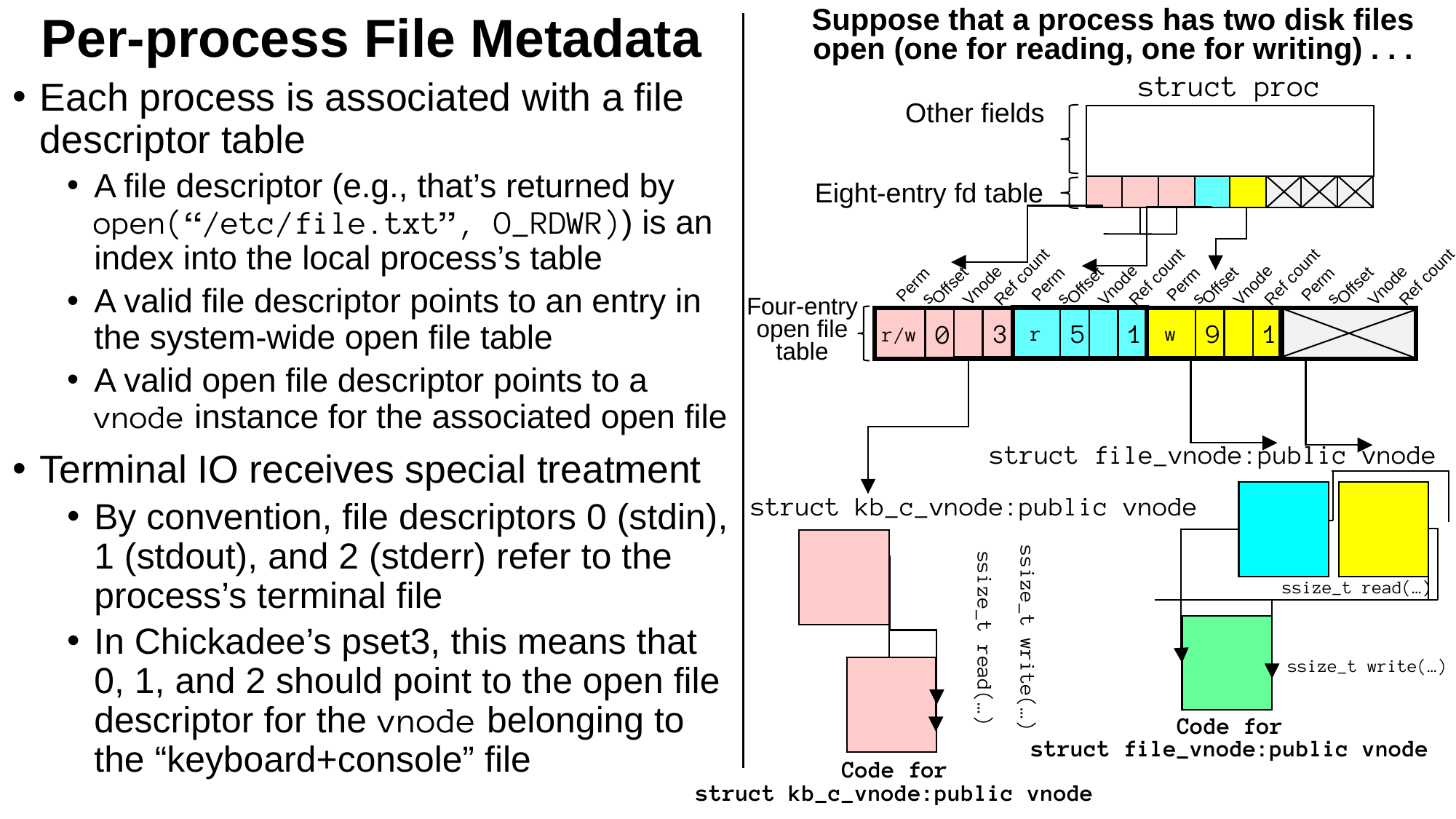

Suppose that a process has two disk files open (one for reading, one for writing) . . .
# Per-process File Metadata
struct proc
Other fields

Eight-entry fd table

Each process is associated with a file descriptor table
A file descriptor (e.g., that’s returned by open(“/etc/file.txt”, O_RDWR)) is an index into the local process’s table
A valid file descriptor points to an entry in the system-wide open file table
A valid open file descriptor points to a vnode instance for the associated open file
Terminal IO receives special treatment
By convention, file descriptors 0 (stdin), 1 (stdout), and 2 (stderr) refer to the process’s terminal file
In Chickadee’s pset3, this means that 0, 1, and 2 should point to the open file descriptor for the vnode belonging to the “keyboard+console” file
Ref count
Perms
Offset
Vnode

1

9
w
Ref count
Perms
Offset
Vnode

1

5
r
Ref count
Perms
Offset
Vnode
Ref count
Perms
Offset
Vnode

3

0
r/w
Four-entry open file table

struct file_vnode:public vnode

ssize_t read(…)

ssize_t write(…)
Code for
struct file_vnode:public vnode

ssize_t write(…)
ssize_t read(…)

struct kb_c_vnode:public vnode
Code for
struct kb_c_vnode:public vnode